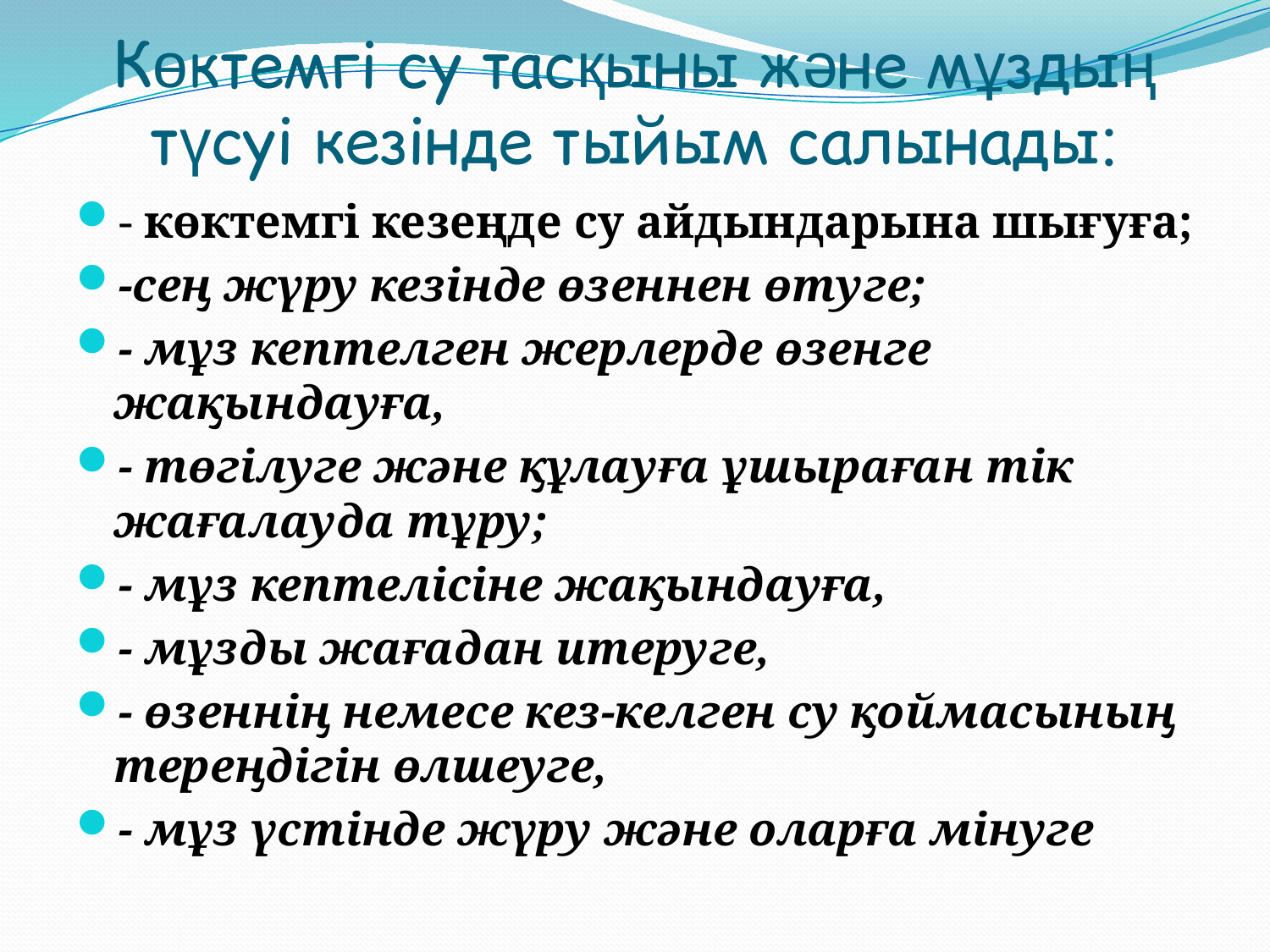

# Көктемгі су тасқыны және мұздың түсуі кезінде тыйым салынады:
- көктемгі кезеңде су айдындарына шығуға;
-сең жүру кезінде өзеннен өтуге;
- мұз кептелген жерлерде өзенге жақындауға,
- төгілуге және құлауға ұшыраған тік жағалауда тұру;
- мұз кептелісіне жақындауға,
- мұзды жағадан итеруге,
- өзеннің немесе кез-келген су қоймасының тереңдігін өлшеуге,
- мұз үстінде жүру және оларға мінуге